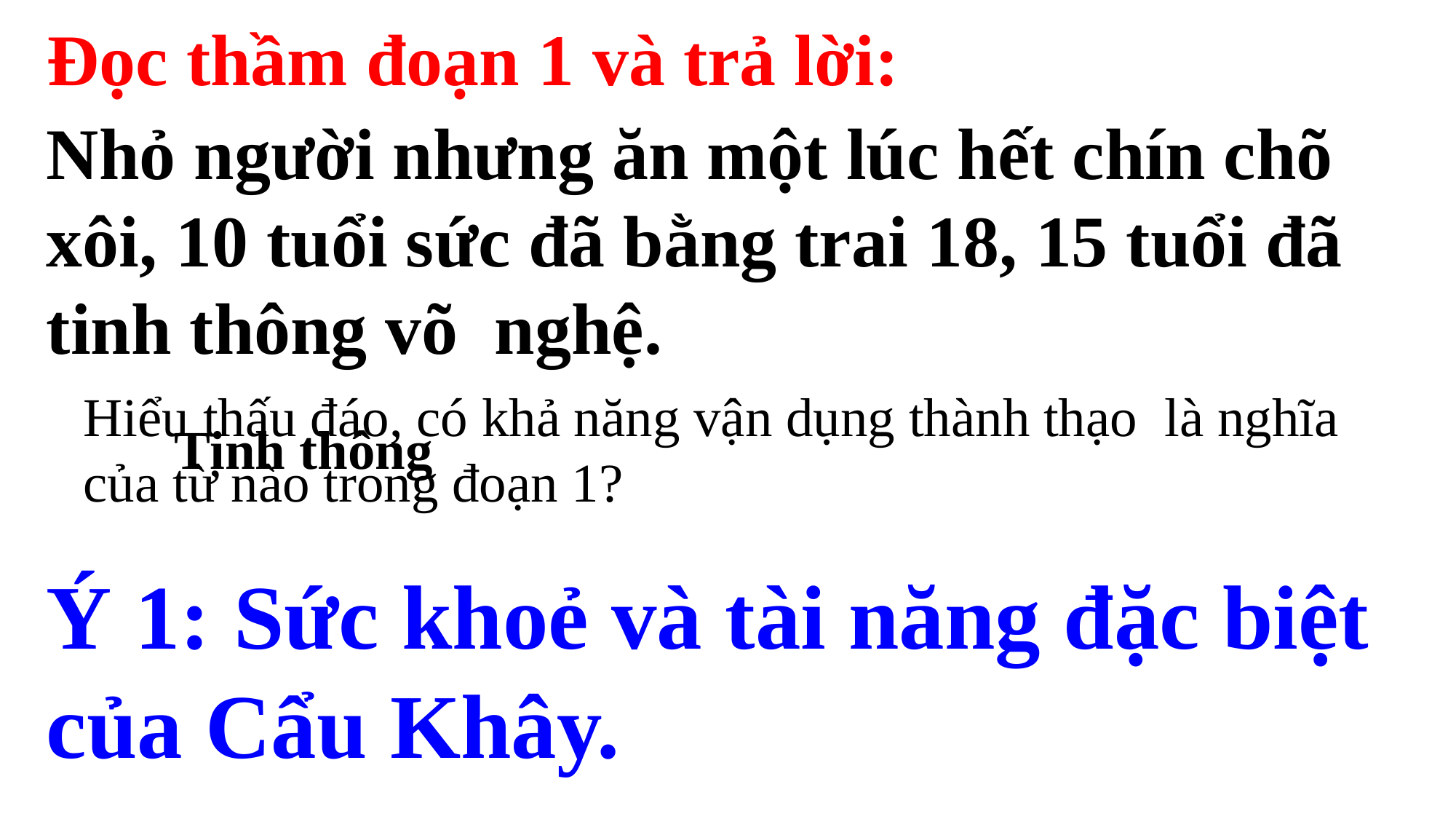

Đọc thầm đoạn 1 và trả lời:
Những chi tiết nào nói lên sức khoẻ và tài năng đặc biệt của Cẩu Khây?
Nhỏ người nhưng ăn một lúc hết chín chõ xôi, 10 tuổi sức đã bằng trai 18, 15 tuổi đã tinh thông võ  nghệ.
Hiểu thấu đáo, có khả năng vận dụng thành thạo  là nghĩa của từ nào trong đoạn 1?
Tinh thông
Ý 1: Sức khoẻ và tài năng đặc biệt của Cẩu Khây.
Đoạn 1 nói lên điều gì?